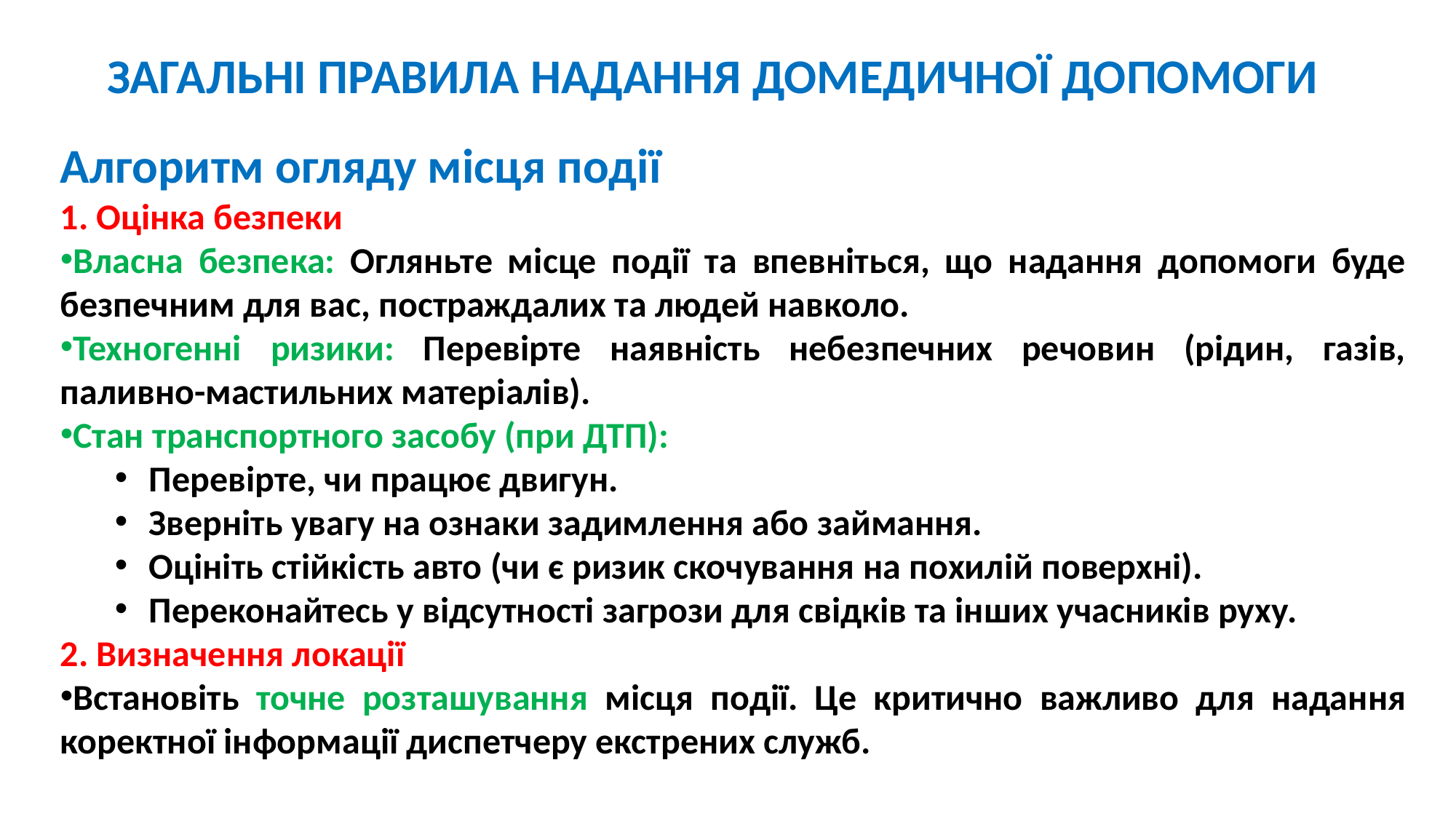

ЗАГАЛЬНІ ПРАВИЛА НАДАННЯ ДОМЕДИЧНОЇ ДОПОМОГИ
Алгоритм огляду місця події
1. Оцінка безпеки
Власна безпека: Огляньте місце події та впевніться, що надання допомоги буде безпечним для вас, постраждалих та людей навколо.
Техногенні ризики: Перевірте наявність небезпечних речовин (рідин, газів, паливно-мастильних матеріалів).
Стан транспортного засобу (при ДТП):
Перевірте, чи працює двигун.
Зверніть увагу на ознаки задимлення або займання.
Оцініть стійкість авто (чи є ризик скочування на похилій поверхні).
Переконайтесь у відсутності загрози для свідків та інших учасників руху.
2. Визначення локації
Встановіть точне розташування місця події. Це критично важливо для надання коректної інформації диспетчеру екстрених служб.